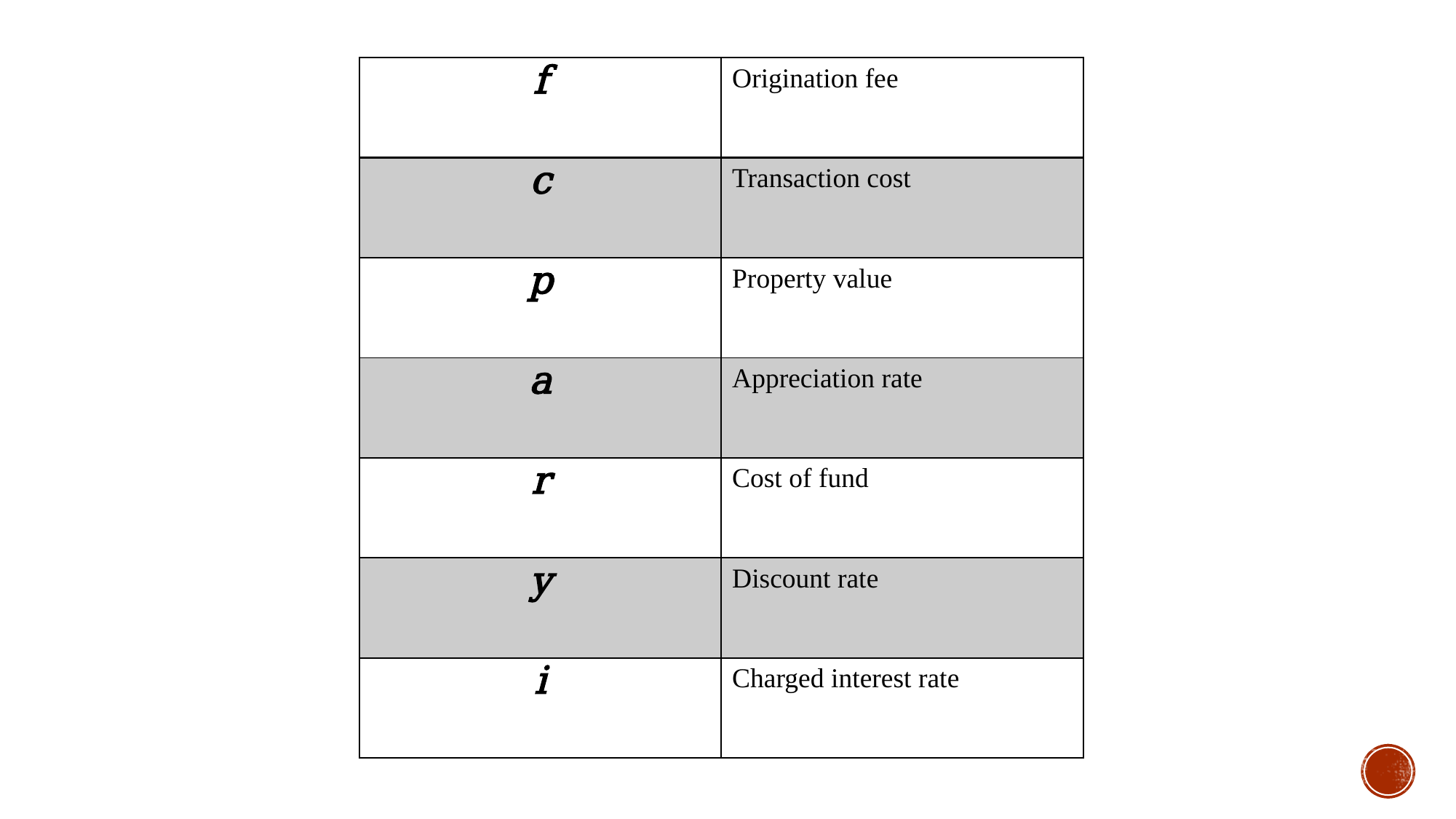

| f | Origination fee |
| --- | --- |
| c | Transaction cost |
| p | Property value |
| a | Appreciation rate |
| r | Cost of fund |
| y | Discount rate |
| i | Charged interest rate |